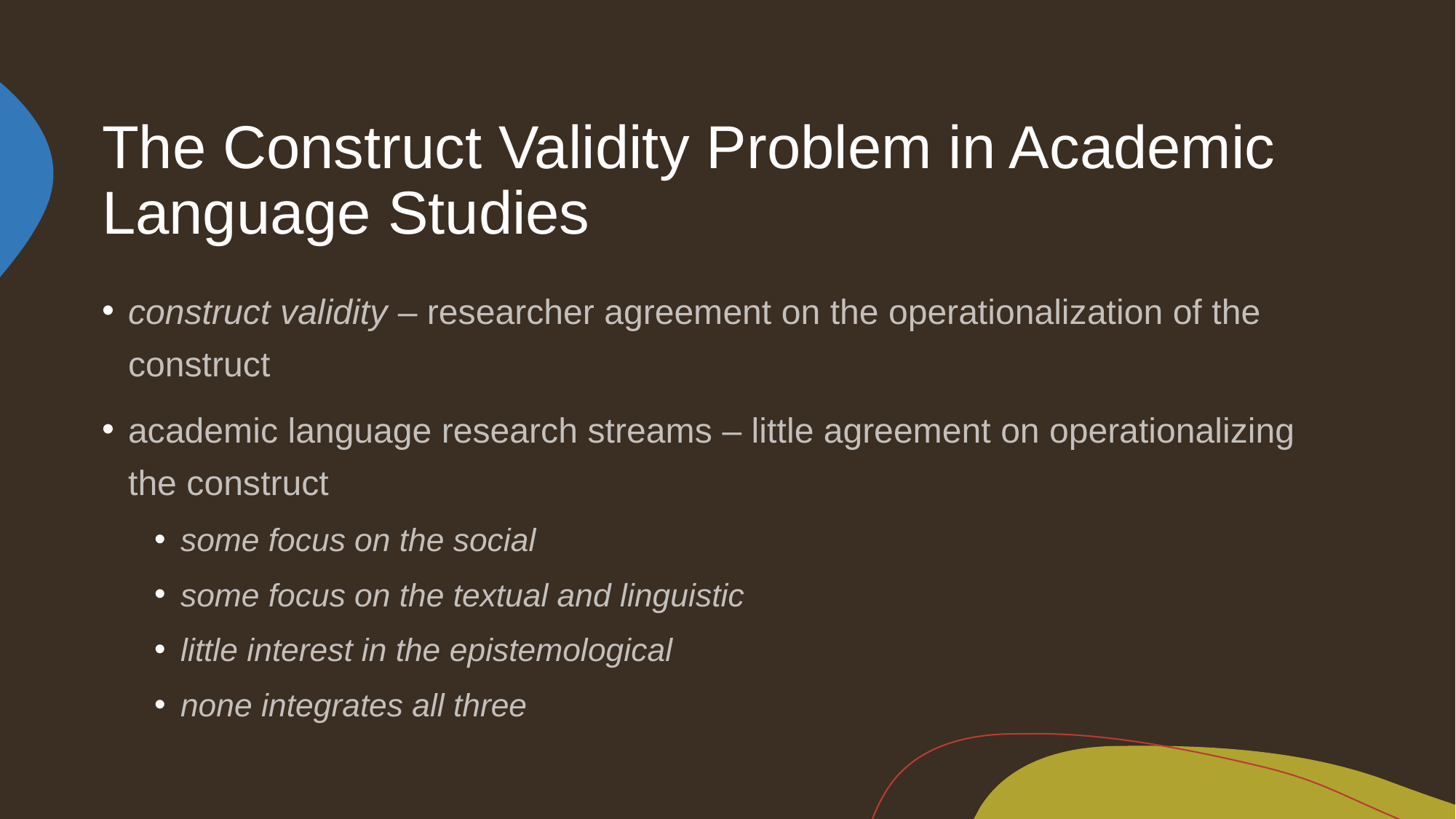

# The Construct Validity Problem in Academic Language Studies
construct validity – researcher agreement on the operationalization of the construct
academic language research streams – little agreement on operationalizing the construct
some focus on the social
some focus on the textual and linguistic
little interest in the epistemological
none integrates all three